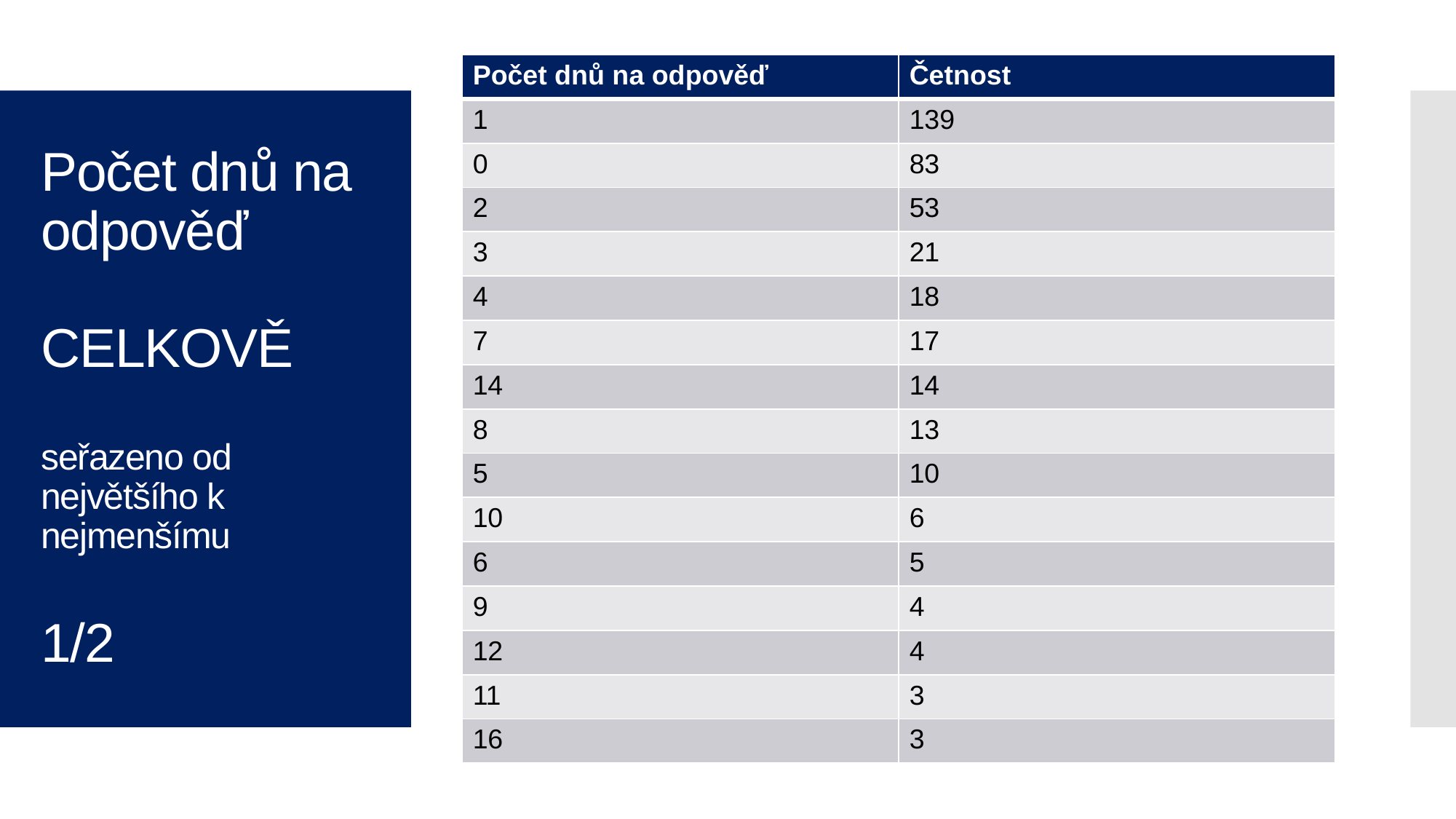

| Počet dnů na odpověď | Četnost |
| --- | --- |
| 1 | 139 |
| 0 | 83 |
| 2 | 53 |
| 3 | 21 |
| 4 | 18 |
| 7 | 17 |
| 14 | 14 |
| 8 | 13 |
| 5 | 10 |
| 10 | 6 |
| 6 | 5 |
| 9 | 4 |
| 12 | 4 |
| 11 | 3 |
| 16 | 3 |

# Počet dnů na odpověď CELKOVĚ seřazeno od největšího k nejmenšímu 1/2